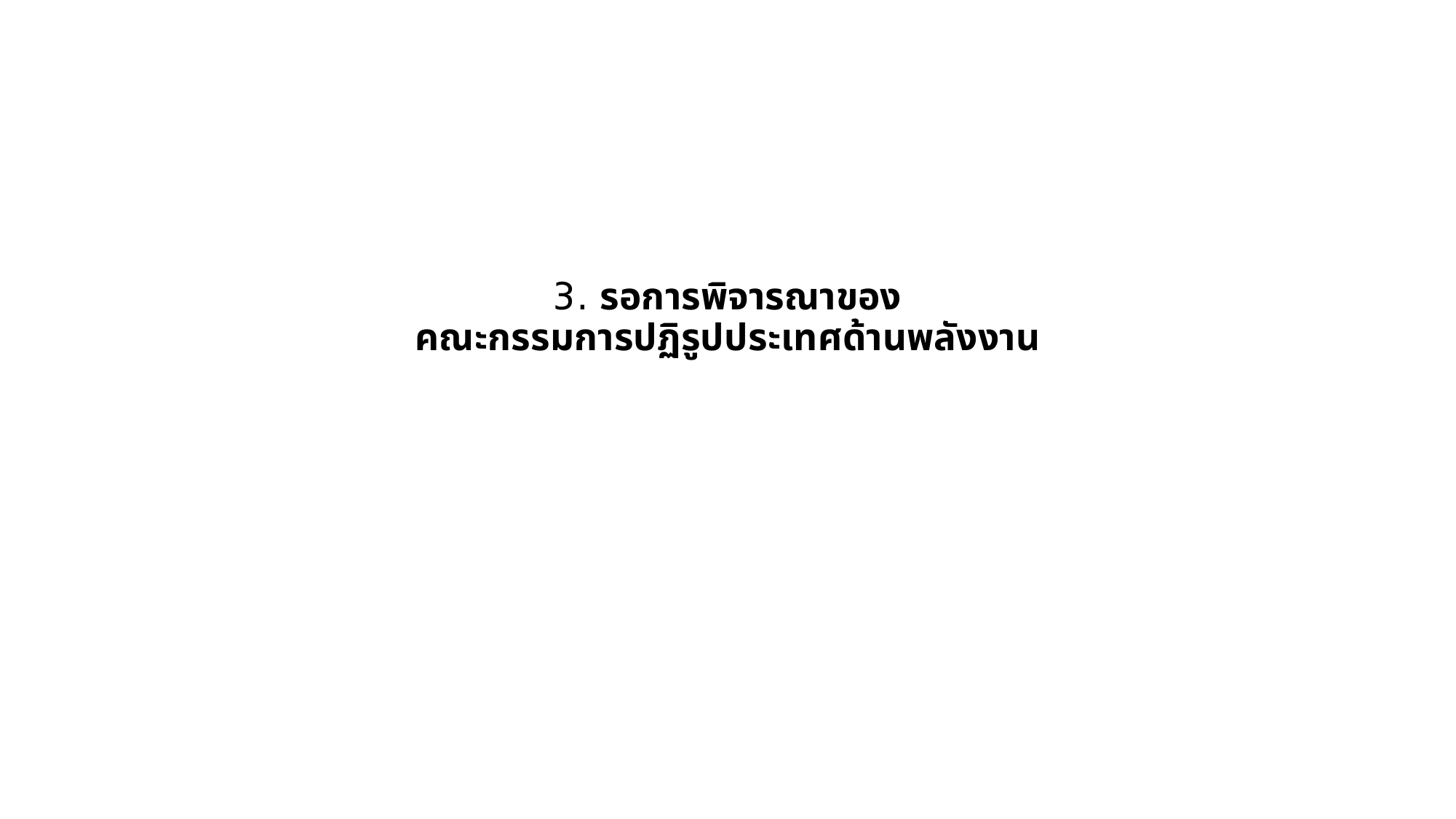

# 3. รอการพิจารณาของ คณะกรรมการปฏิรูปประเทศด้านพลังงาน